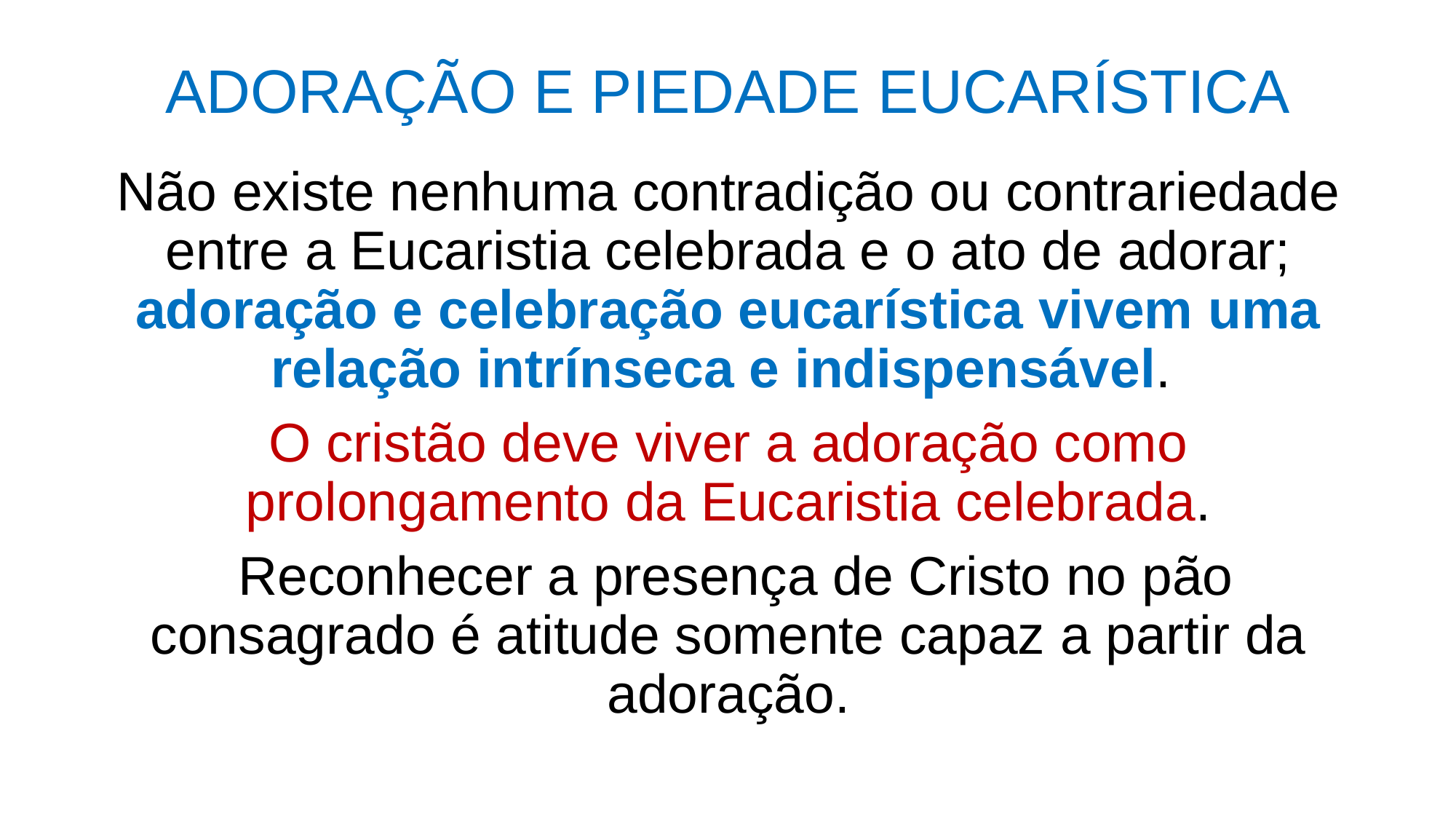

# Adoração e piedade eucarística
Não existe nenhuma contradição ou contrariedade entre a Eucaristia celebrada e o ato de adorar; adoração e celebração eucarística vivem uma relação intrínseca e indispensável.
O cristão deve viver a adoração como prolongamento da Eucaristia celebrada.
 Reconhecer a presença de Cristo no pão consagrado é atitude somente capaz a partir da adoração.